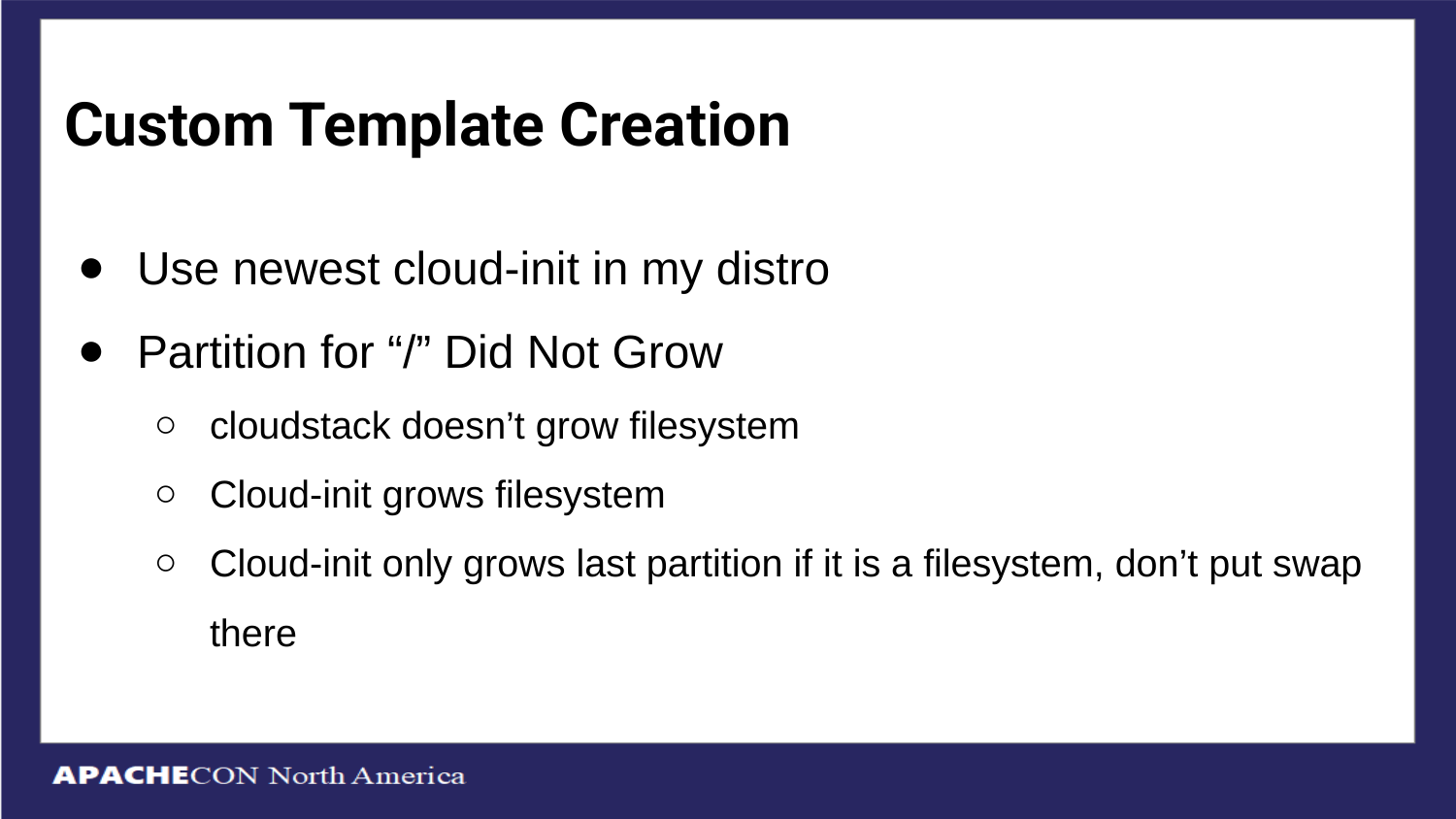

# Custom Template Creation
Use newest cloud-init in my distro
Partition for “/” Did Not Grow
cloudstack doesn’t grow filesystem
Cloud-init grows filesystem
Cloud-init only grows last partition if it is a filesystem, don’t put swap there